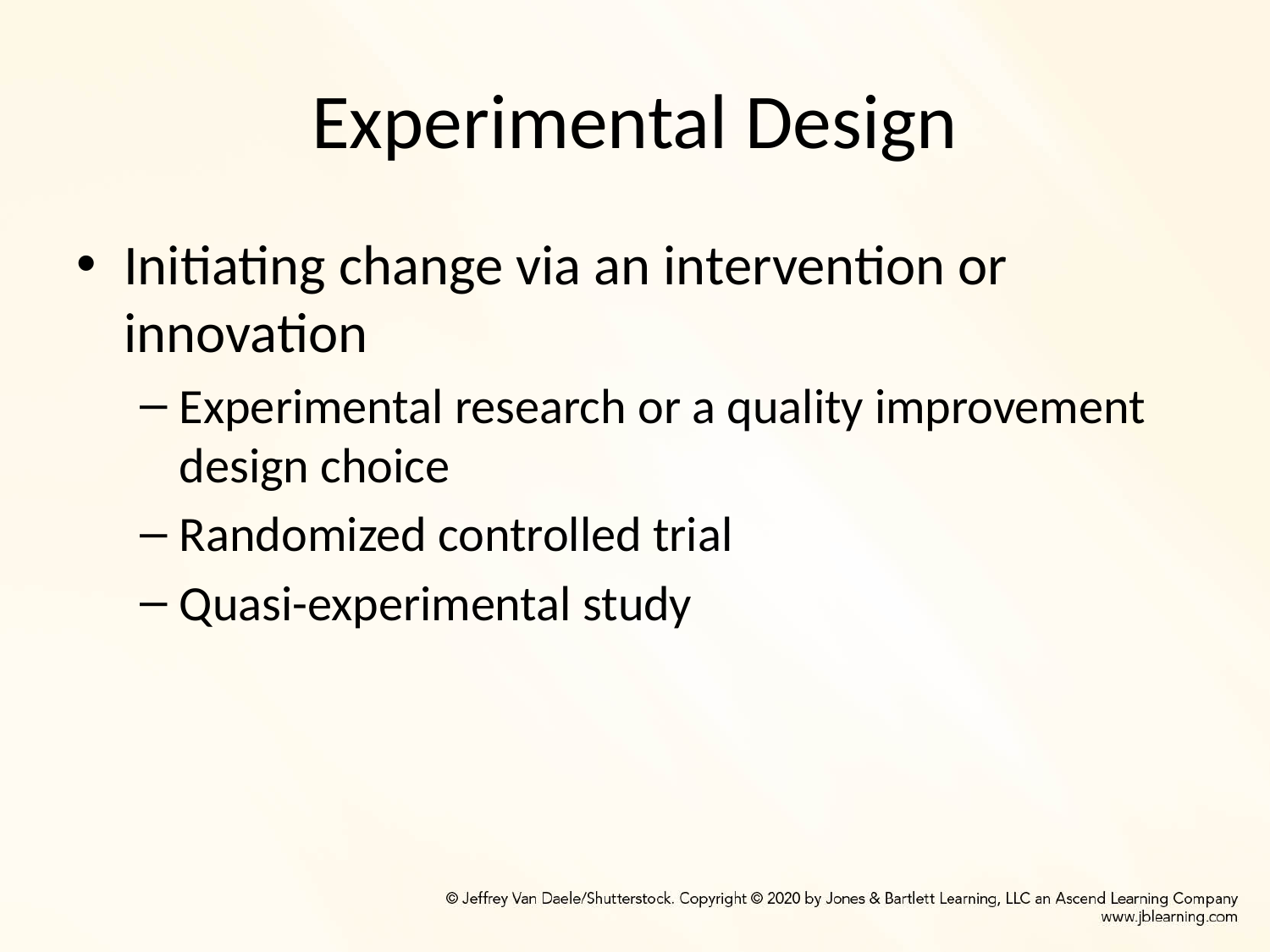

# Experimental Design
Initiating change via an intervention or innovation
Experimental research or a quality improvement design choice
Randomized controlled trial
Quasi-experimental study